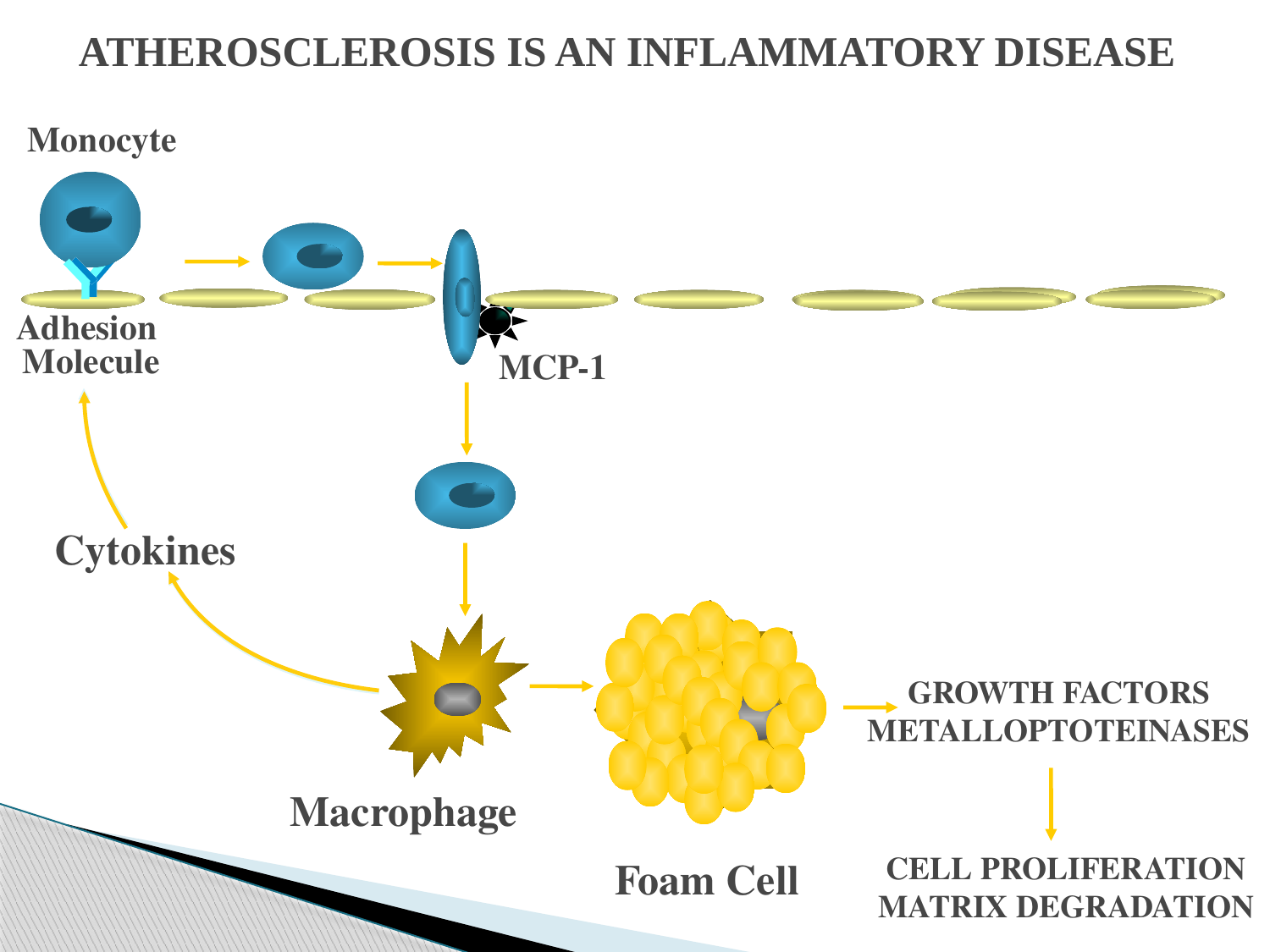

ATHEROSCLEROSIS IS AN INFLAMMATORY DISEASE
Monocyte

Adhesion
 Molecule

MCP-1

Cytokines

GROWTH FACTORS
METALLOPTOTEINASES

Macrophage
CELL PROLIFERATION
MATRIX DEGRADATION
Foam Cell